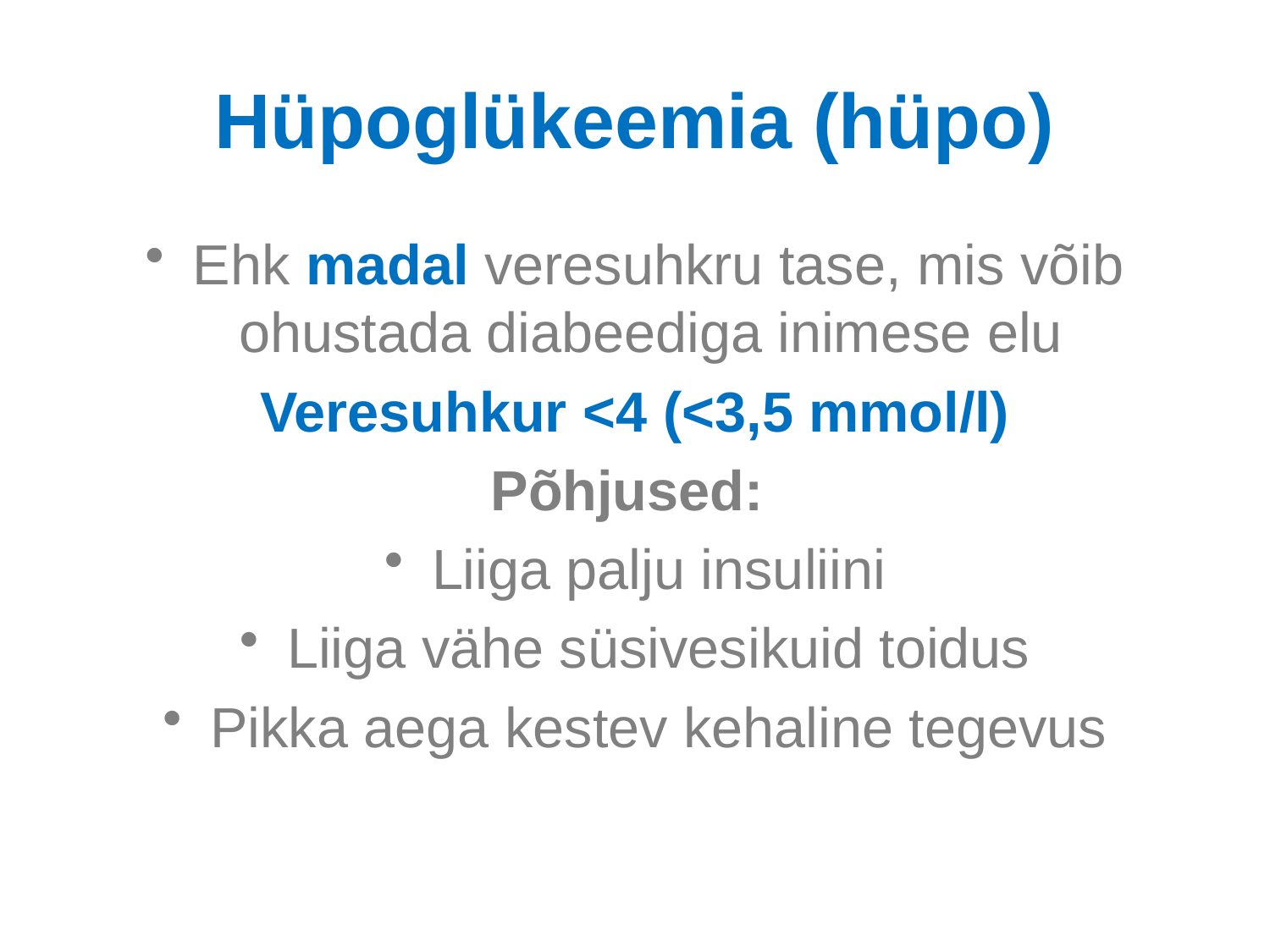

# Hüpoglükeemia (hüpo)
Ehk madal veresuhkru tase, mis võib ohustada diabeediga inimese elu
Veresuhkur <4 (<3,5 mmol/l)
Põhjused:
Liiga palju insuliini
Liiga vähe süsivesikuid toidus
Pikka aega kestev kehaline tegevus